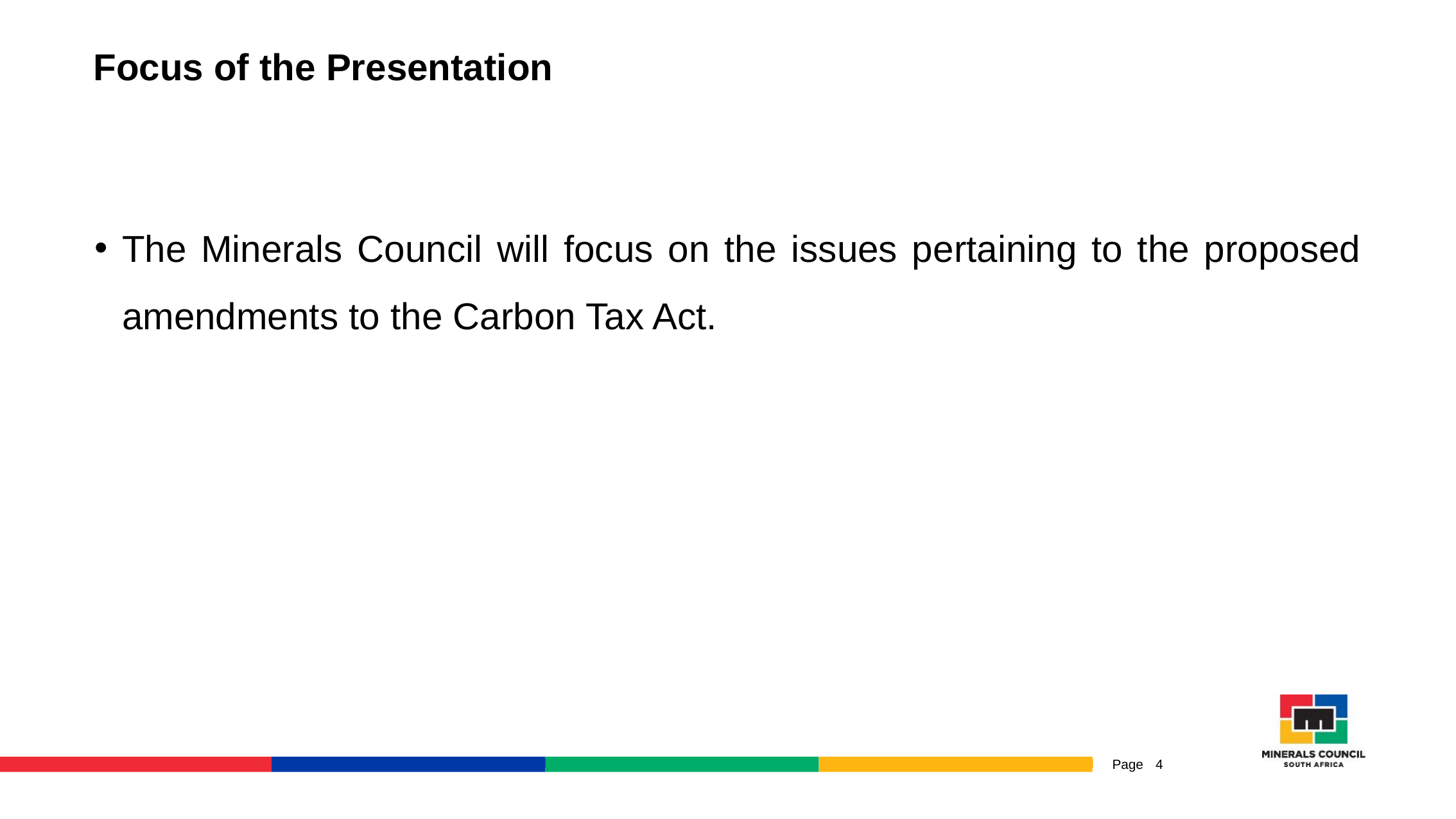

# Focus of the Presentation

The Minerals Council will focus on the issues pertaining to the proposed amendments to the Carbon Tax Act.
4